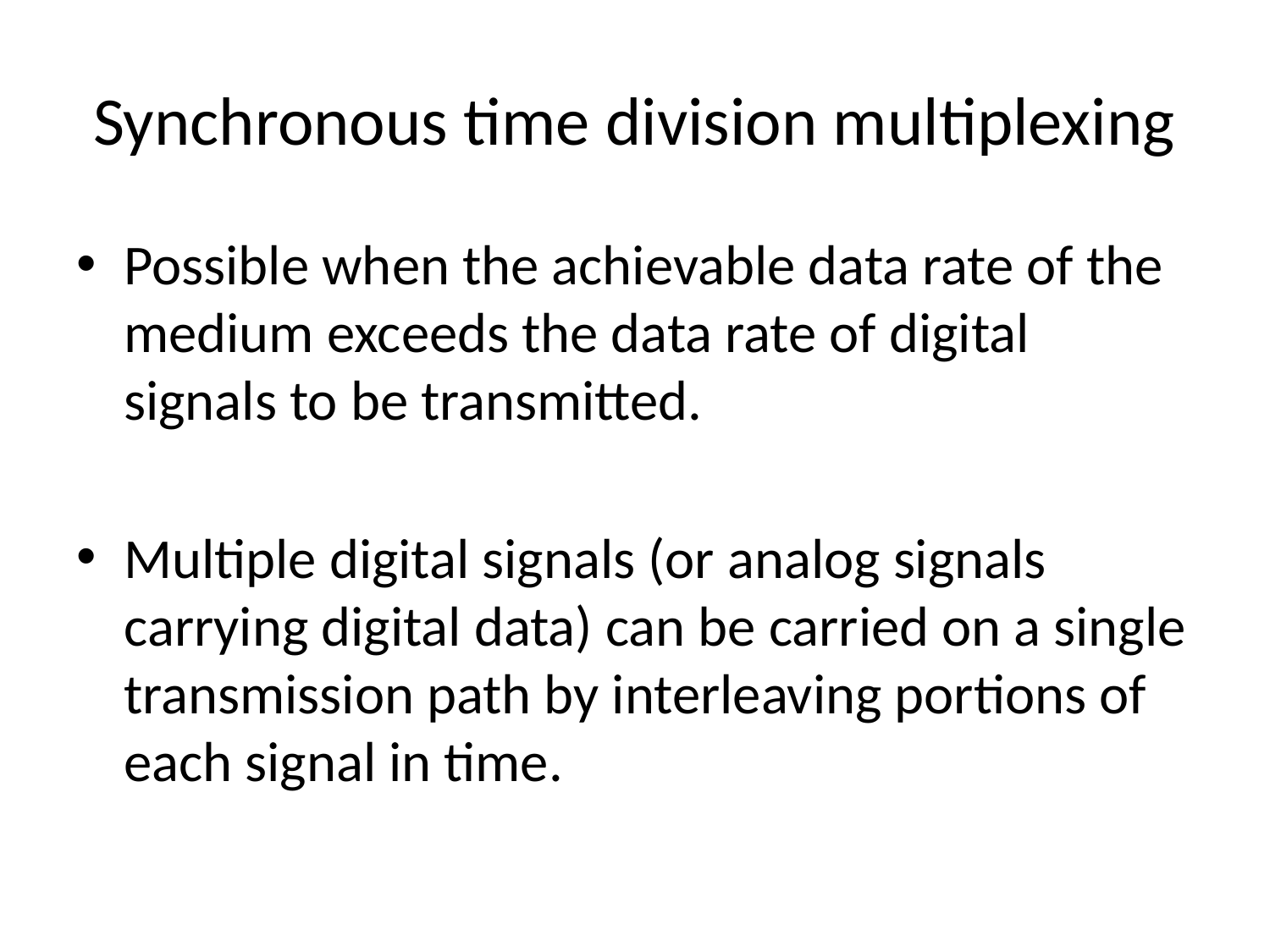

# Synchronous time division multiplexing
Possible when the achievable data rate of the medium exceeds the data rate of digital signals to be transmitted.

Multiple digital signals (or analog signals carrying digital data) can be carried on a single transmission path by interleaving portions of each signal in time.